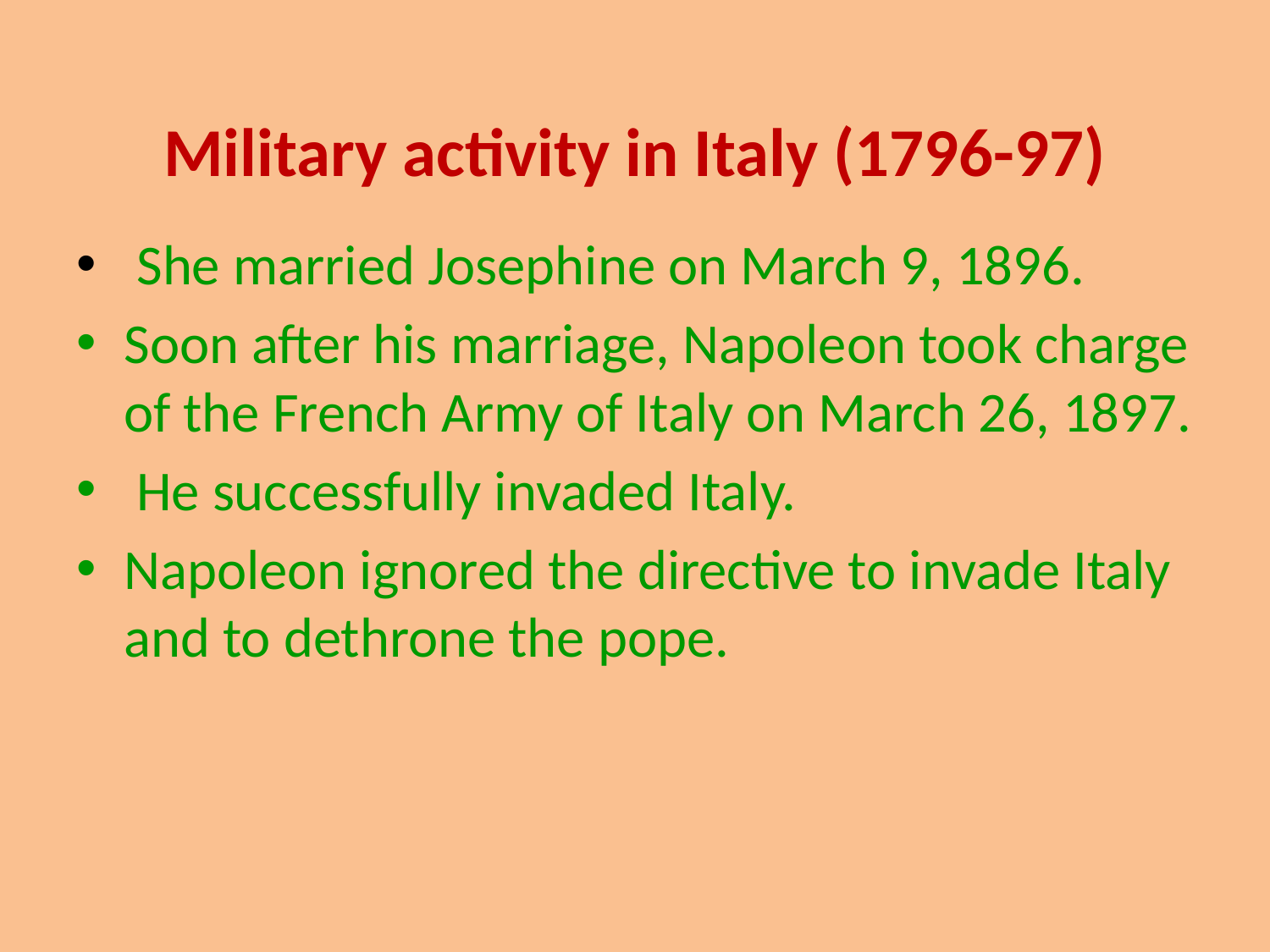

# Military activity in Italy (1796-97)
 She married Josephine on March 9, 1896.
Soon after his marriage, Napoleon took charge of the French Army of Italy on March 26, 1897.
 He successfully invaded Italy.
Napoleon ignored the directive to invade Italy and to dethrone the pope.